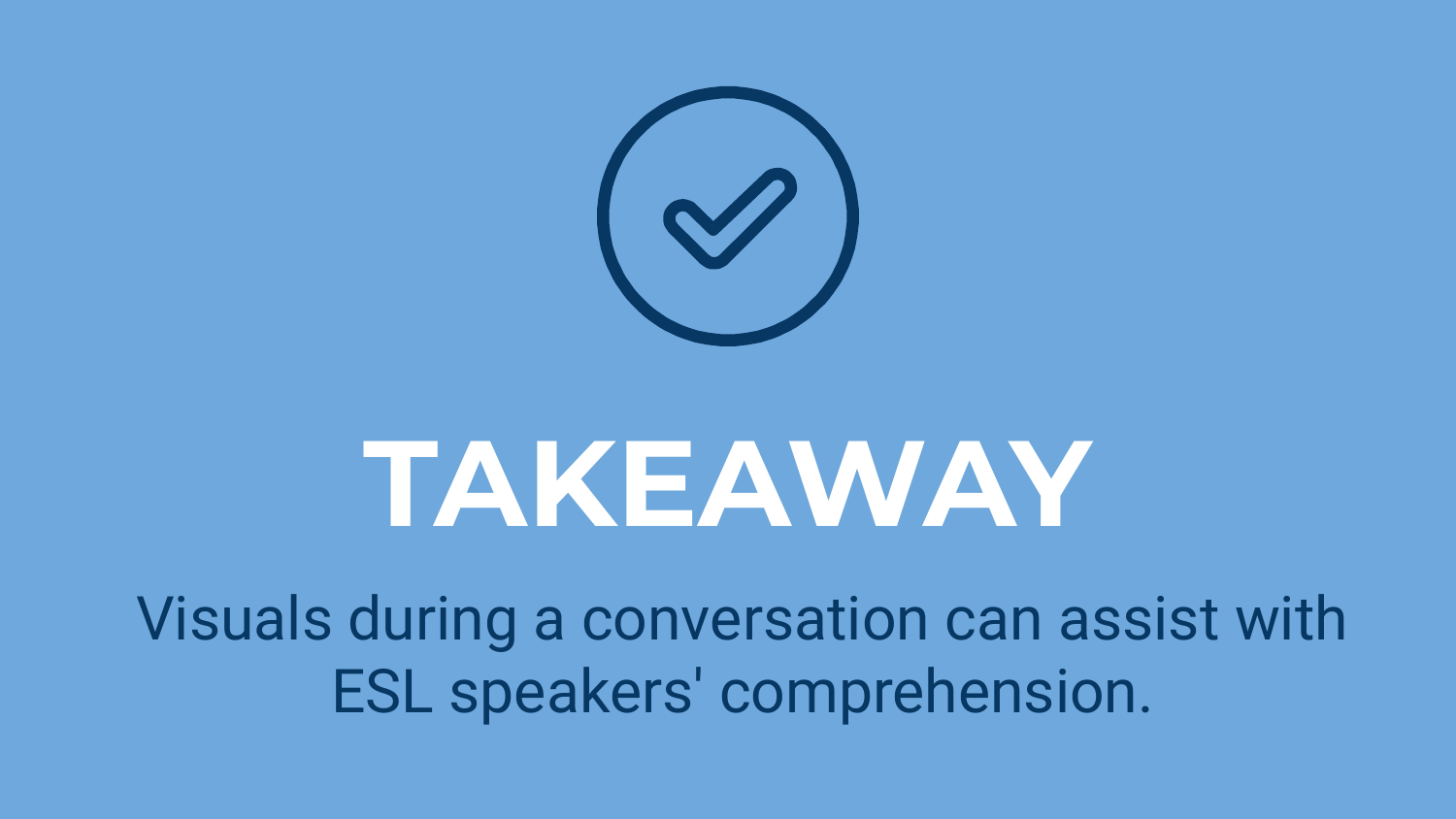

TAKEAWAY
Visuals during a conversation can assist with ESL speakers' comprehension.